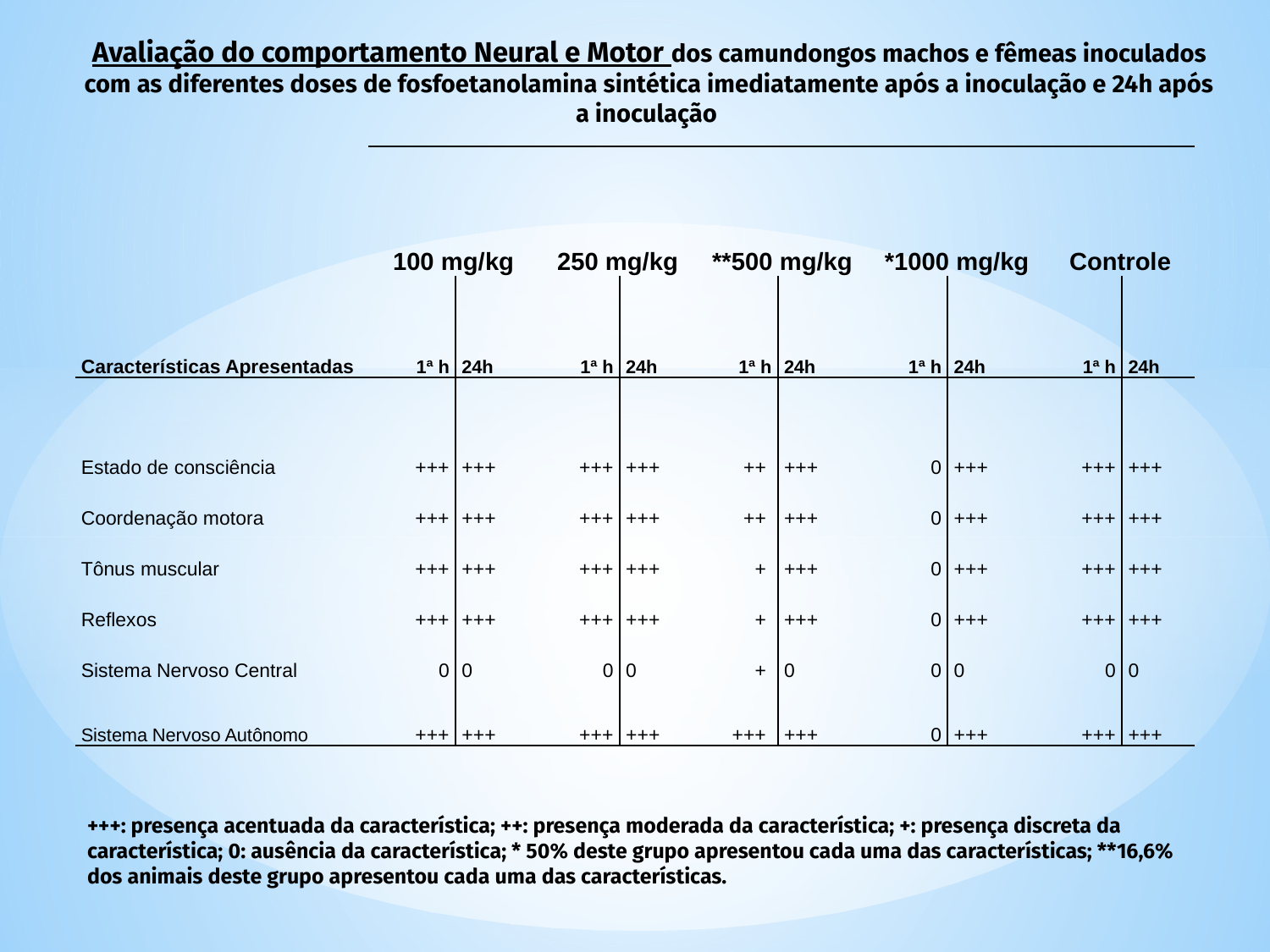

Avaliação do comportamento Neural e Motor dos camundongos machos e fêmeas inoculados com as diferentes doses de fosfoetanolamina sintética imediatamente após a inoculação e 24h após a inoculação
|  | 100 mg/kg |  | 250 mg/kg |  | \*\*500 mg/kg |  | \*1000 mg/kg |  | Controle |  |
| --- | --- | --- | --- | --- | --- | --- | --- | --- | --- | --- |
| Características Apresentadas | 1ª h | 24h | 1ª h | 24h | 1ª h | 24h | 1ª h | 24h | 1ª h | 24h |
|  |  |  |  |  |  |  |  |  |  |  |
| Estado de consciência | +++ | +++ | +++ | +++ | ++ | +++ | 0 | +++ | +++ | +++ |
| Coordenação motora | +++ | +++ | +++ | +++ | ++ | +++ | 0 | +++ | +++ | +++ |
| Tônus muscular | +++ | +++ | +++ | +++ | + | +++ | 0 | +++ | +++ | +++ |
| Reflexos | +++ | +++ | +++ | +++ | + | +++ | 0 | +++ | +++ | +++ |
| Sistema Nervoso Central | 0 | 0 | 0 | 0 | + | 0 | 0 | 0 | 0 | 0 |
| Sistema Nervoso Autônomo | +++ | +++ | +++ | +++ | +++ | +++ | 0 | +++ | +++ | +++ |
+++: presença acentuada da característica; ++: presença moderada da característica; +: presença discreta da característica; 0: ausência da característica; * 50% deste grupo apresentou cada uma das características; **16,6% dos animais deste grupo apresentou cada uma das características.